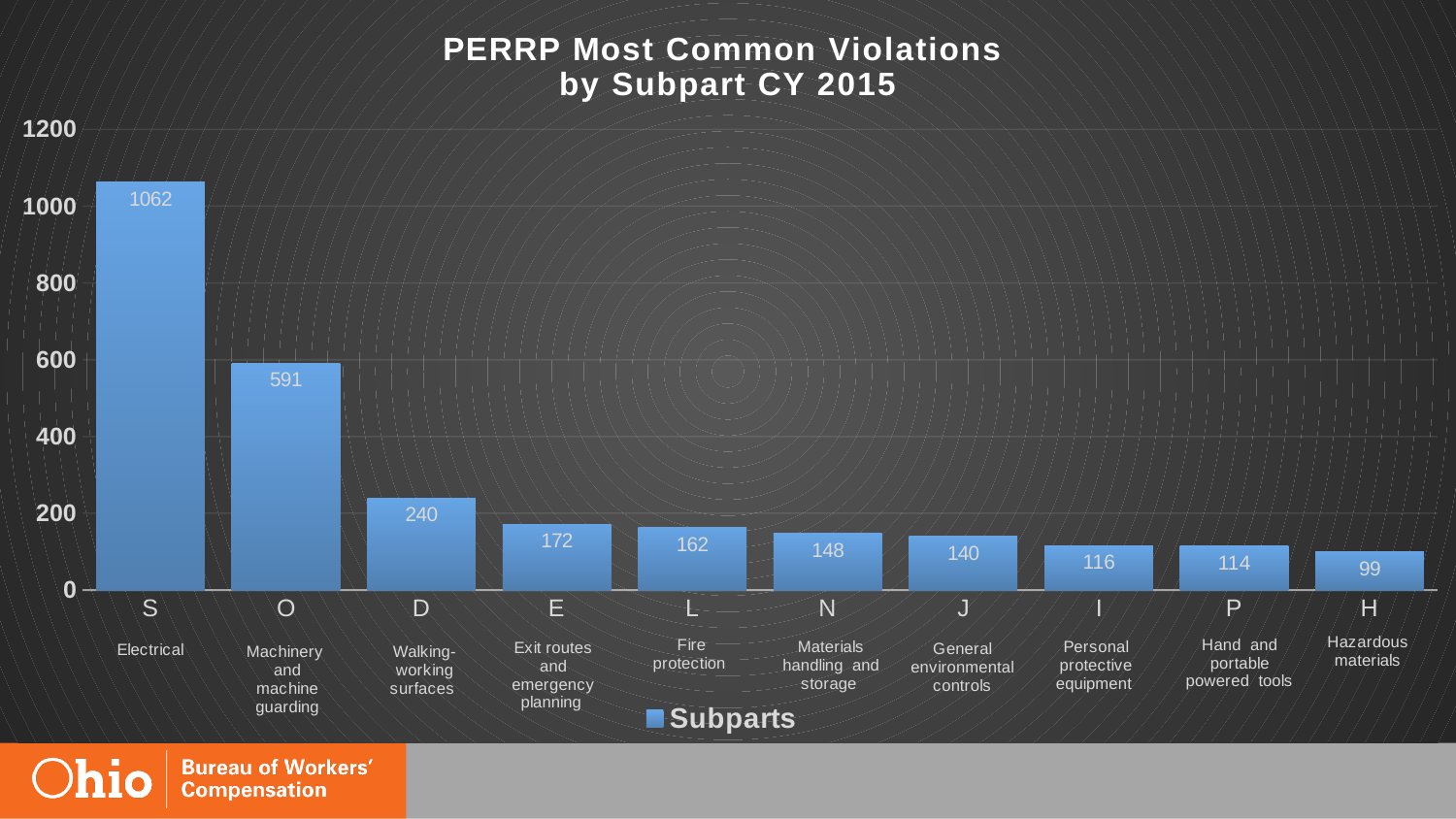

### Chart: PERRP Most Common Violations by Subpart CY 2015

| Category | Subparts |
|---|---|
| S | 1062.0 |
| O | 591.0 |
| D | 240.0 |
| E | 172.0 |
| L | 162.0 |
| N | 148.0 |
| J | 140.0 |
| I | 116.0 |
| P | 114.0 |
| H | 99.0 |